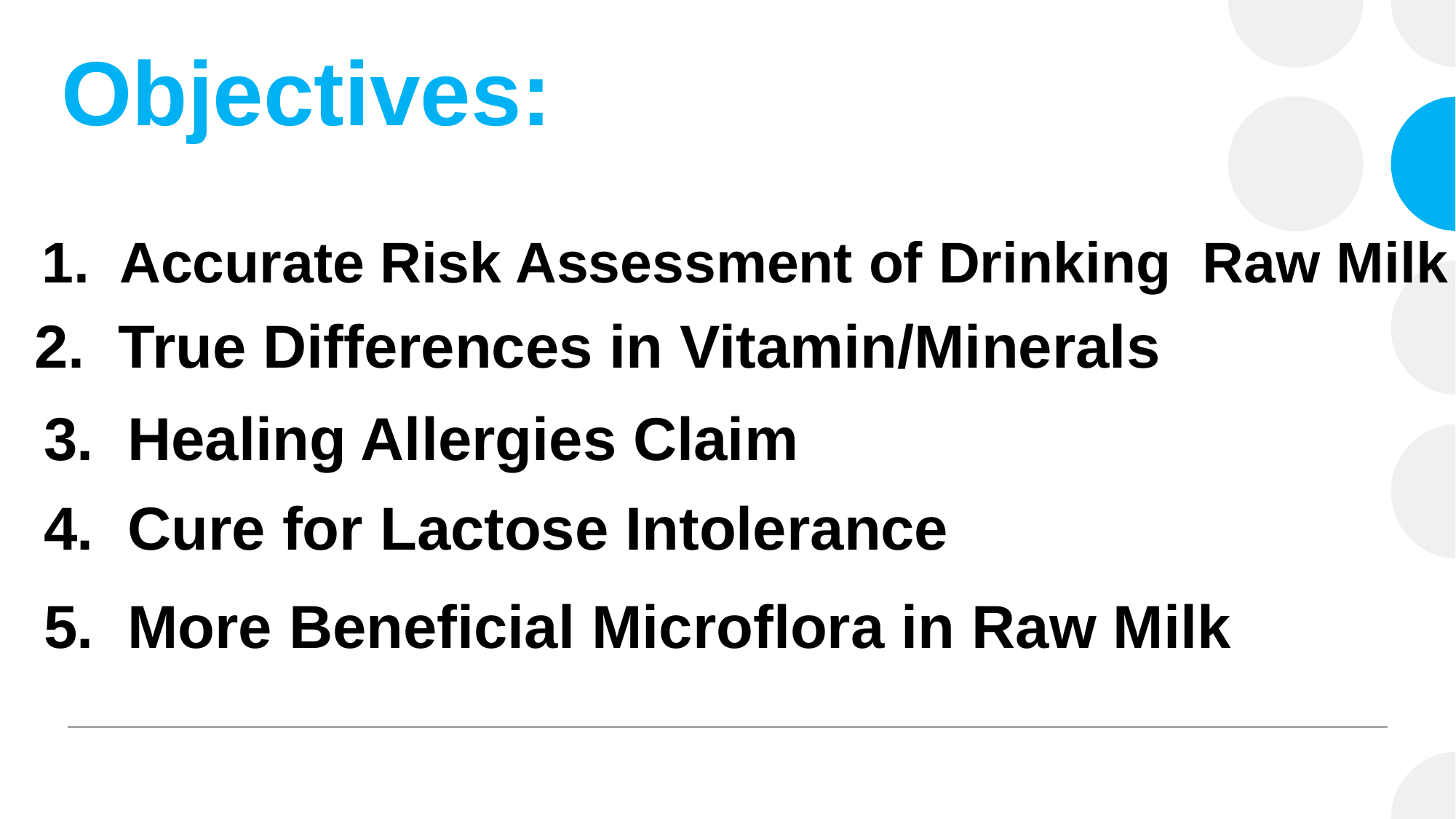

# Objectives:
1.  Accurate Risk Assessment of Drinking  Raw Milk
2.  True Differences in Vitamin/Minerals
3.  Healing Allergies Claim
4.  Cure for Lactose Intolerance
5.  More Beneficial Microflora in Raw Milk